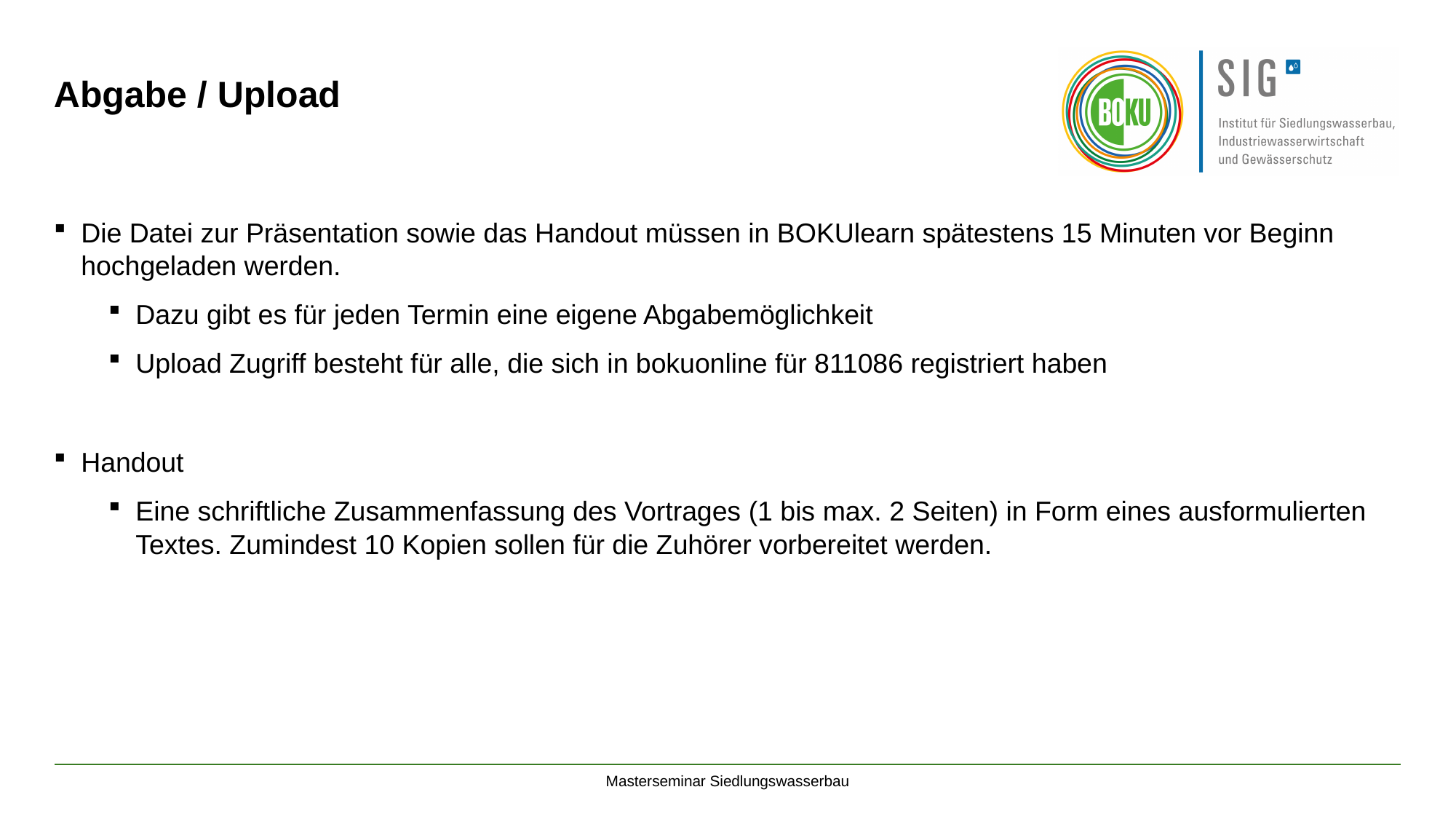

# Abgabe / Upload
Die Datei zur Präsentation sowie das Handout müssen in BOKUlearn spätestens 15 Minuten vor Beginn hochgeladen werden.
Dazu gibt es für jeden Termin eine eigene Abgabemöglichkeit
Upload Zugriff besteht für alle, die sich in bokuonline für 811086 registriert haben

Handout
Eine schriftliche Zusammenfassung des Vortrages (1 bis max. 2 Seiten) in Form eines ausformulierten Textes. Zumindest 10 Kopien sollen für die Zuhörer vorbereitet werden.

Masterseminar Siedlungswasserbau